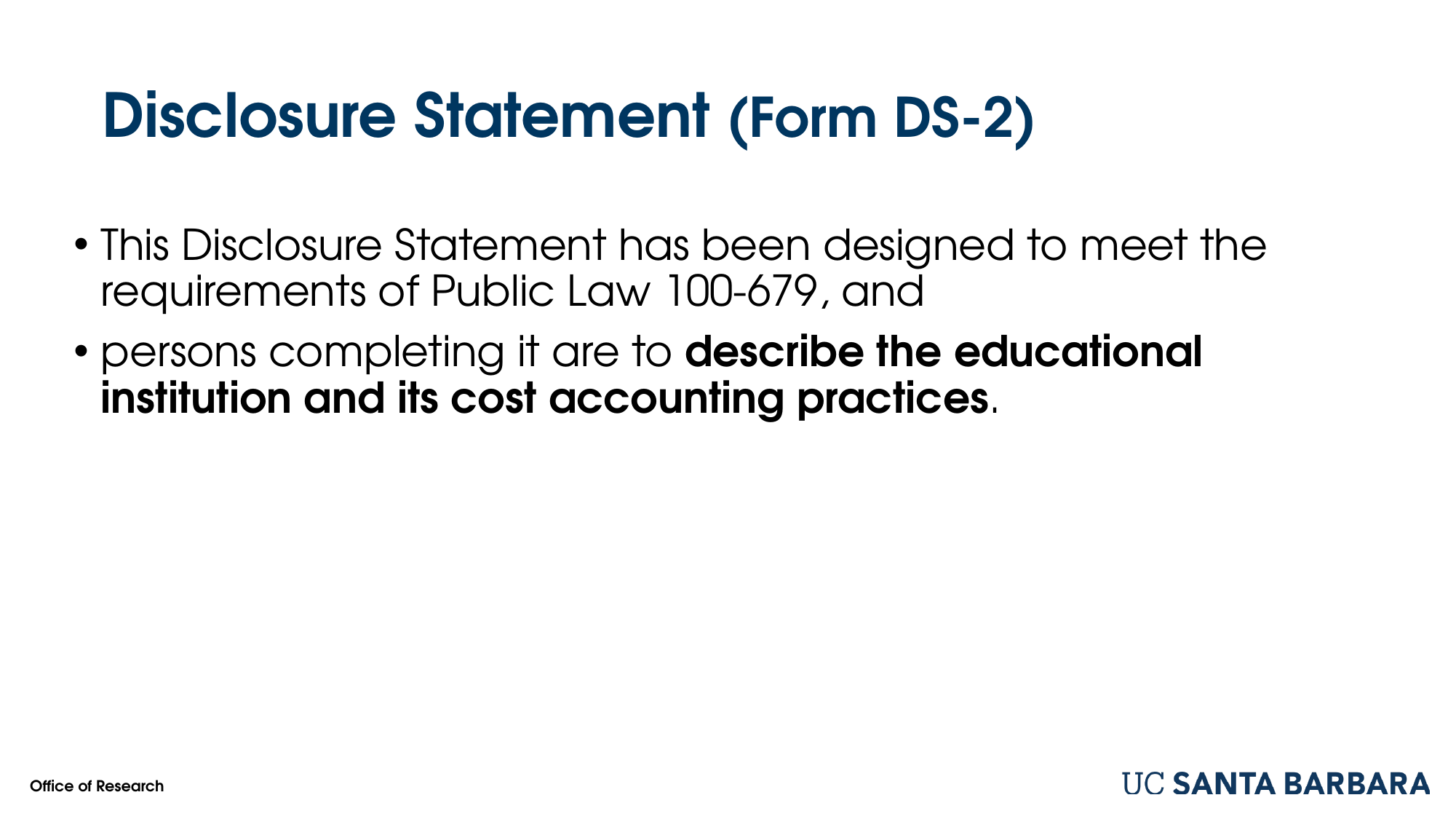

# Disclosure Statement (Form DS-2)
This Disclosure Statement has been designed to meet the requirements of Public Law 100-679, and
persons completing it are to describe the educational institution and its cost accounting practices.